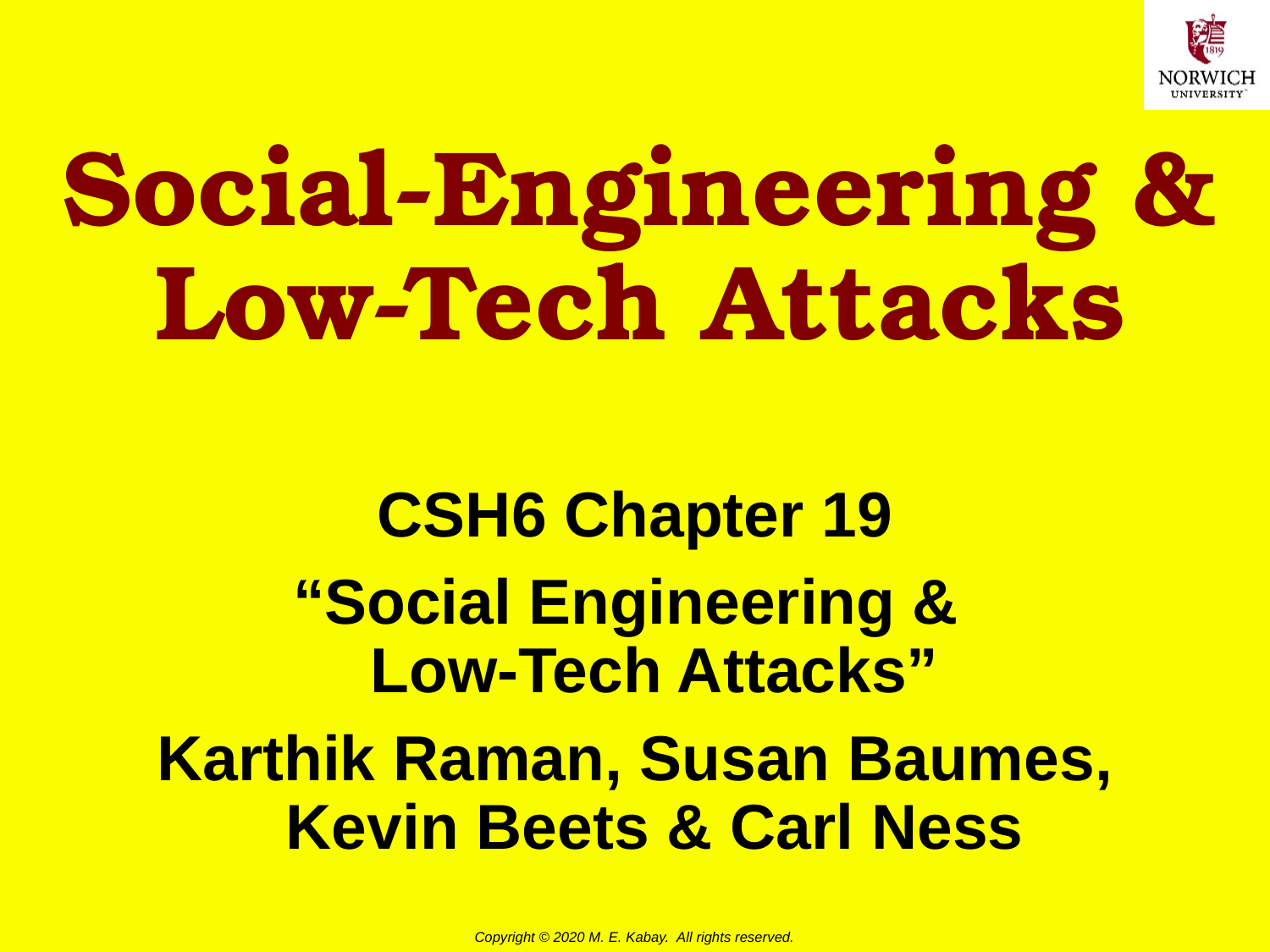

# Social-Engineering & Low-Tech Attacks
CSH6 Chapter 19
“Social Engineering &
Low-Tech Attacks”
Karthik Raman, Susan Baumes, Kevin Beets & Carl Ness